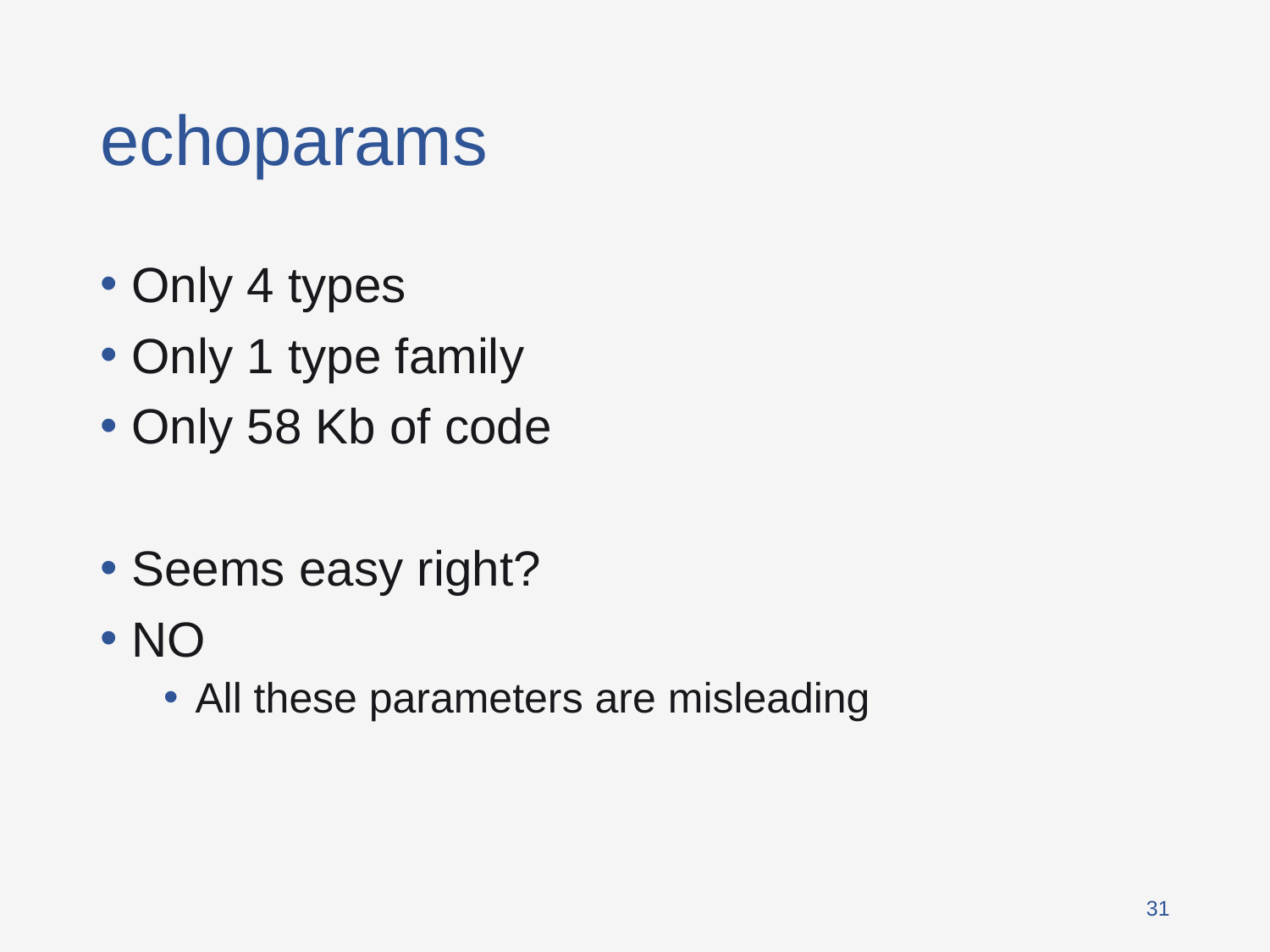

# echoparams
Only 4 types
Only 1 type family
Only 58 Kb of code

Seems easy right?
NO
All these parameters are misleading
31